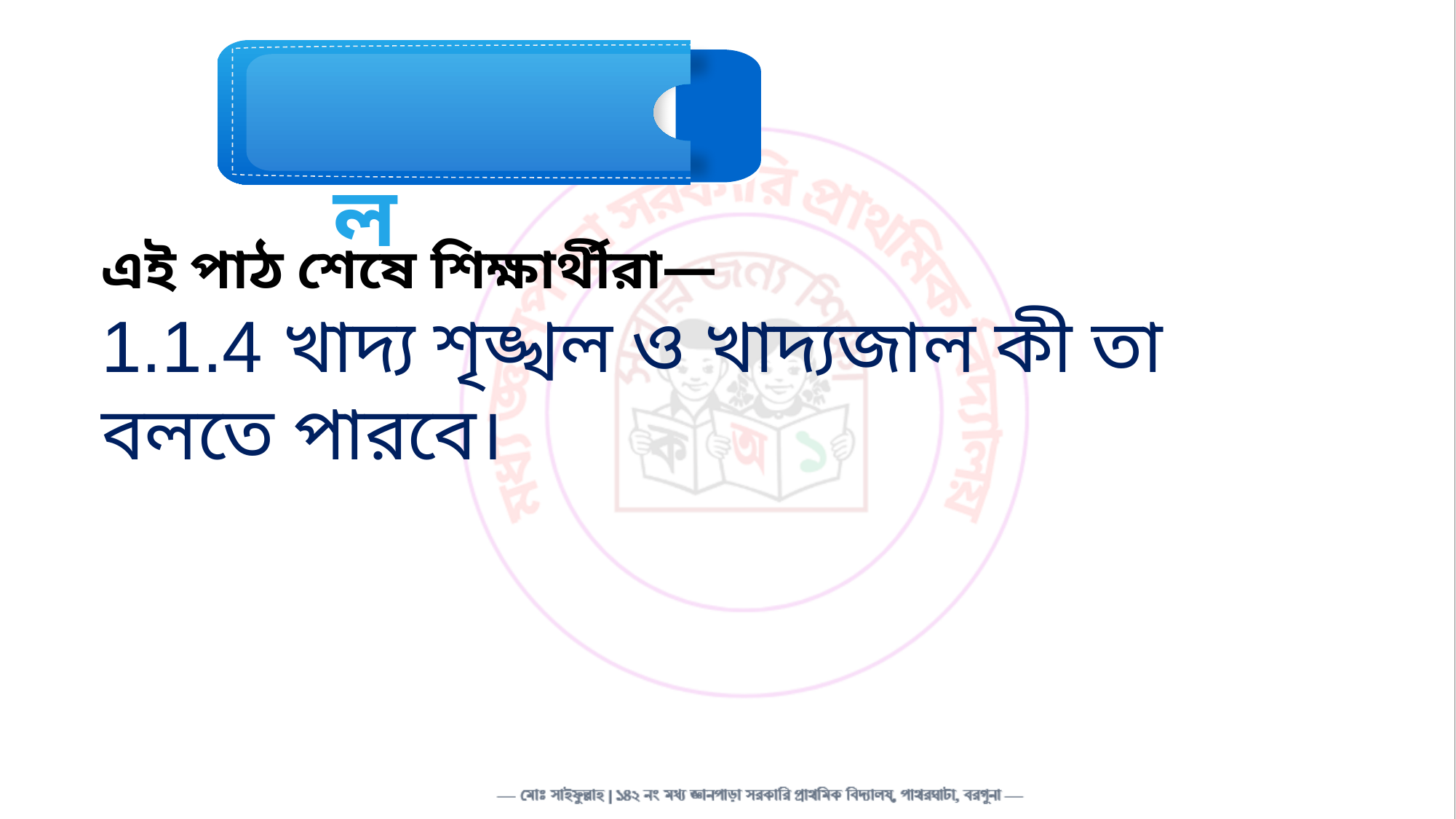

শিখনফল
এই পাঠ শেষে শিক্ষার্থীরা—
1.1.4 খাদ্য শৃঙ্খল ও খাদ্যজাল কী তা বলতে পারবে।